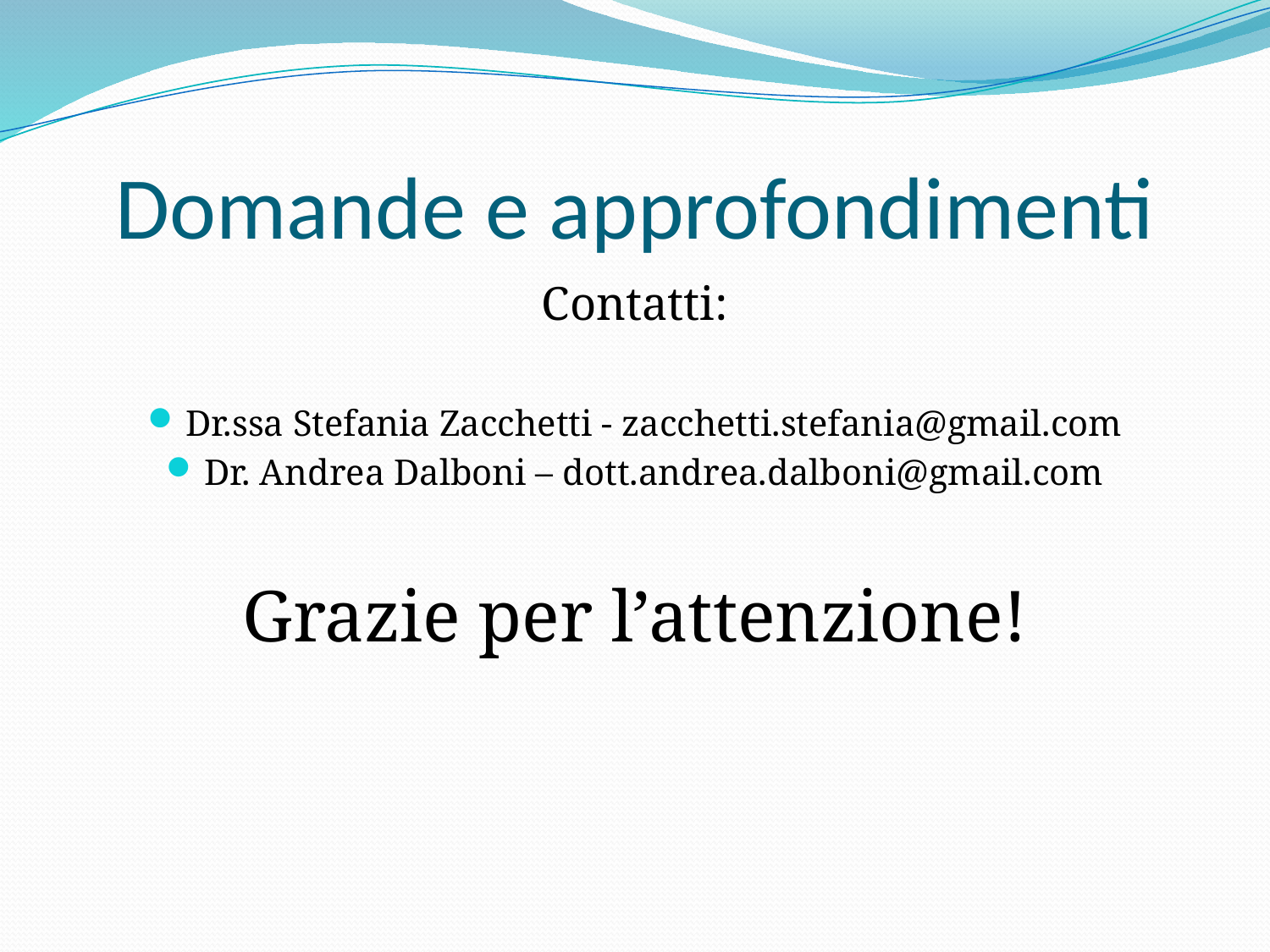

# Domande e approfondimenti
Contatti:

Dr.ssa Stefania Zacchetti - zacchetti.stefania@gmail.com
Dr. Andrea Dalboni – dott.andrea.dalboni@gmail.com

Grazie per l’attenzione!